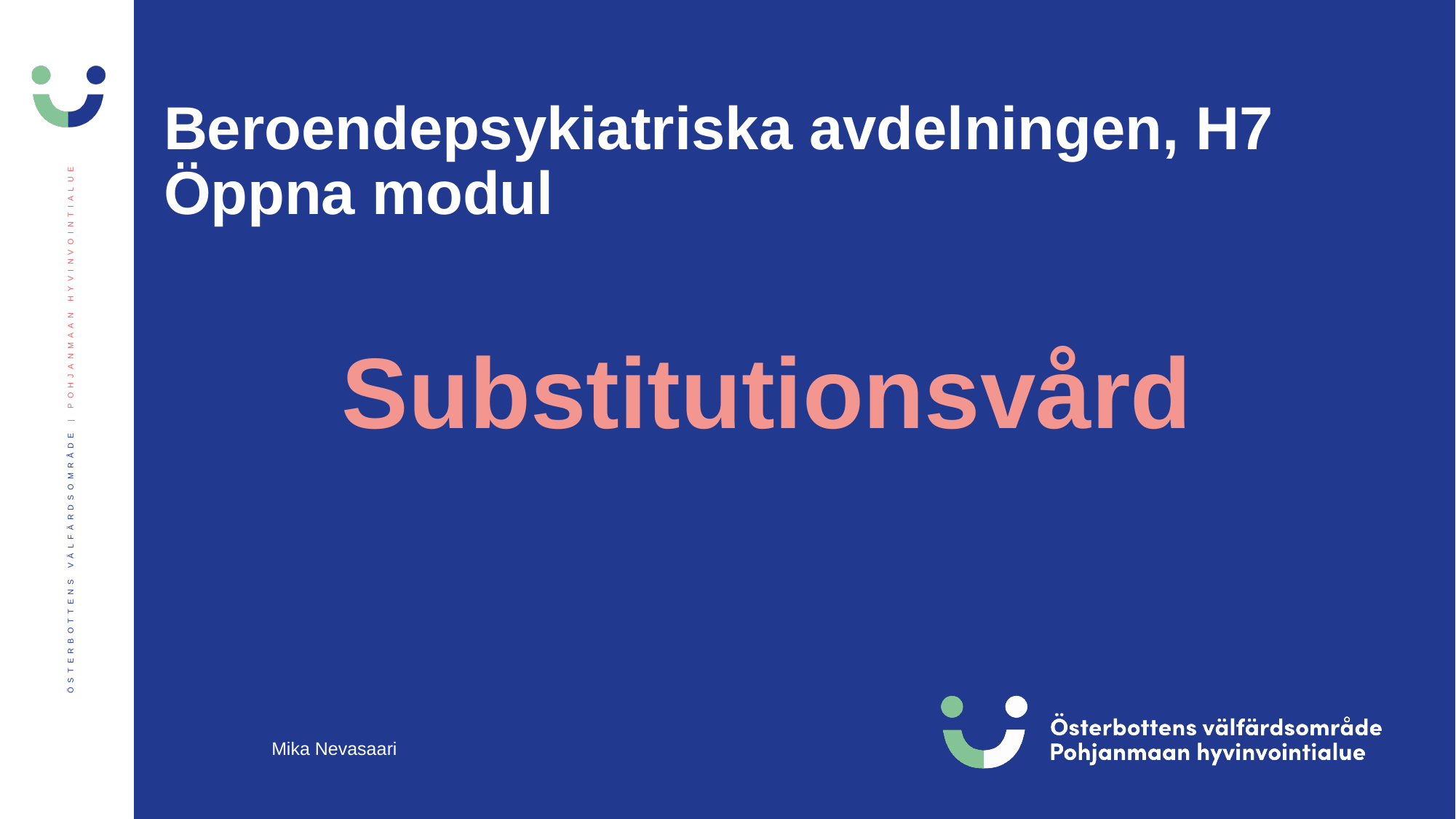

# Beroendepsykiatriska avdelningen, H7 Öppna modul
Substitutionsvård
Mika Nevasaari